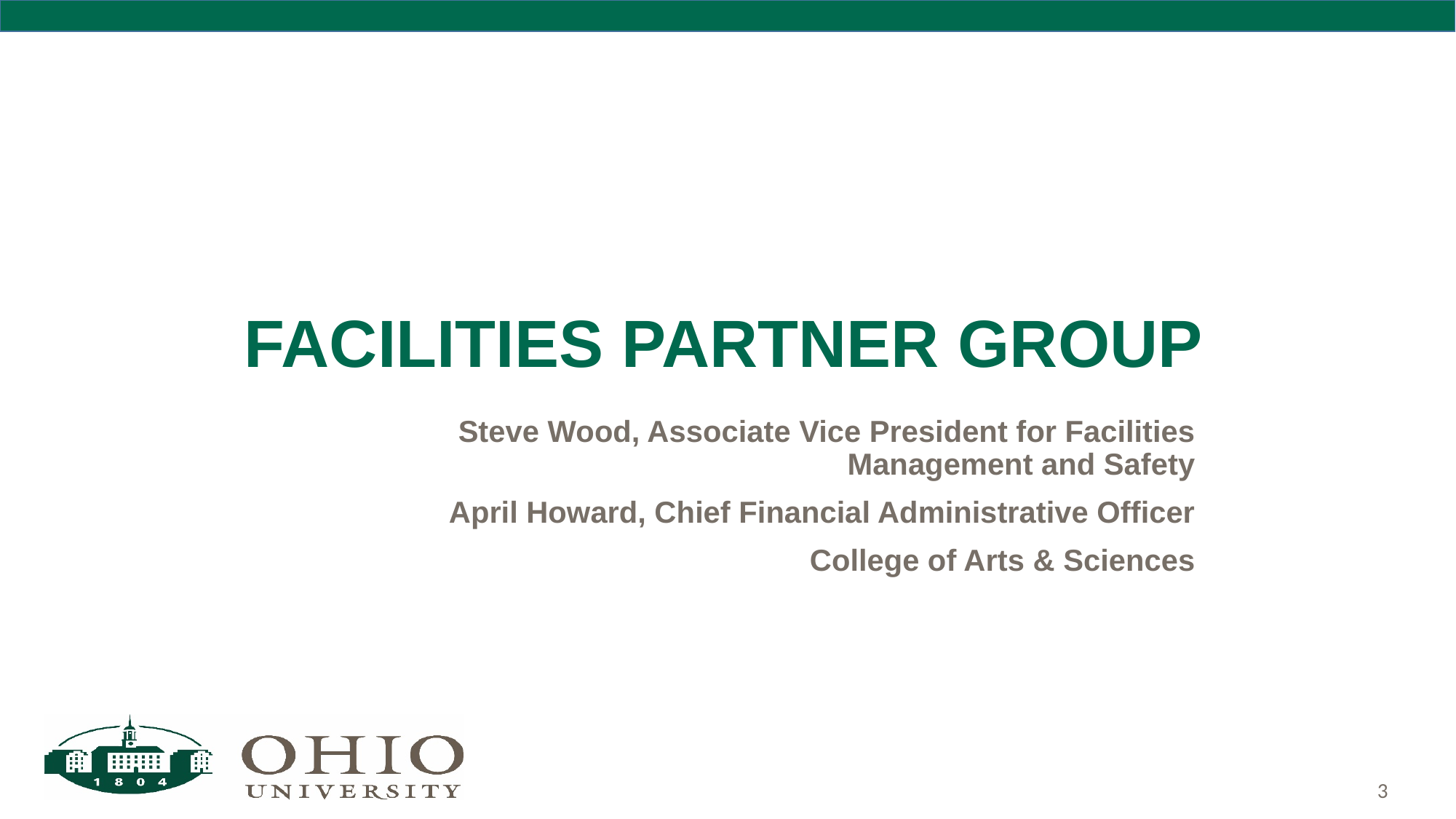

# Facilities Partner Group
Steve Wood, Associate Vice President for Facilities Management and Safety
 April Howard, Chief Financial Administrative Officer
College of Arts & Sciences